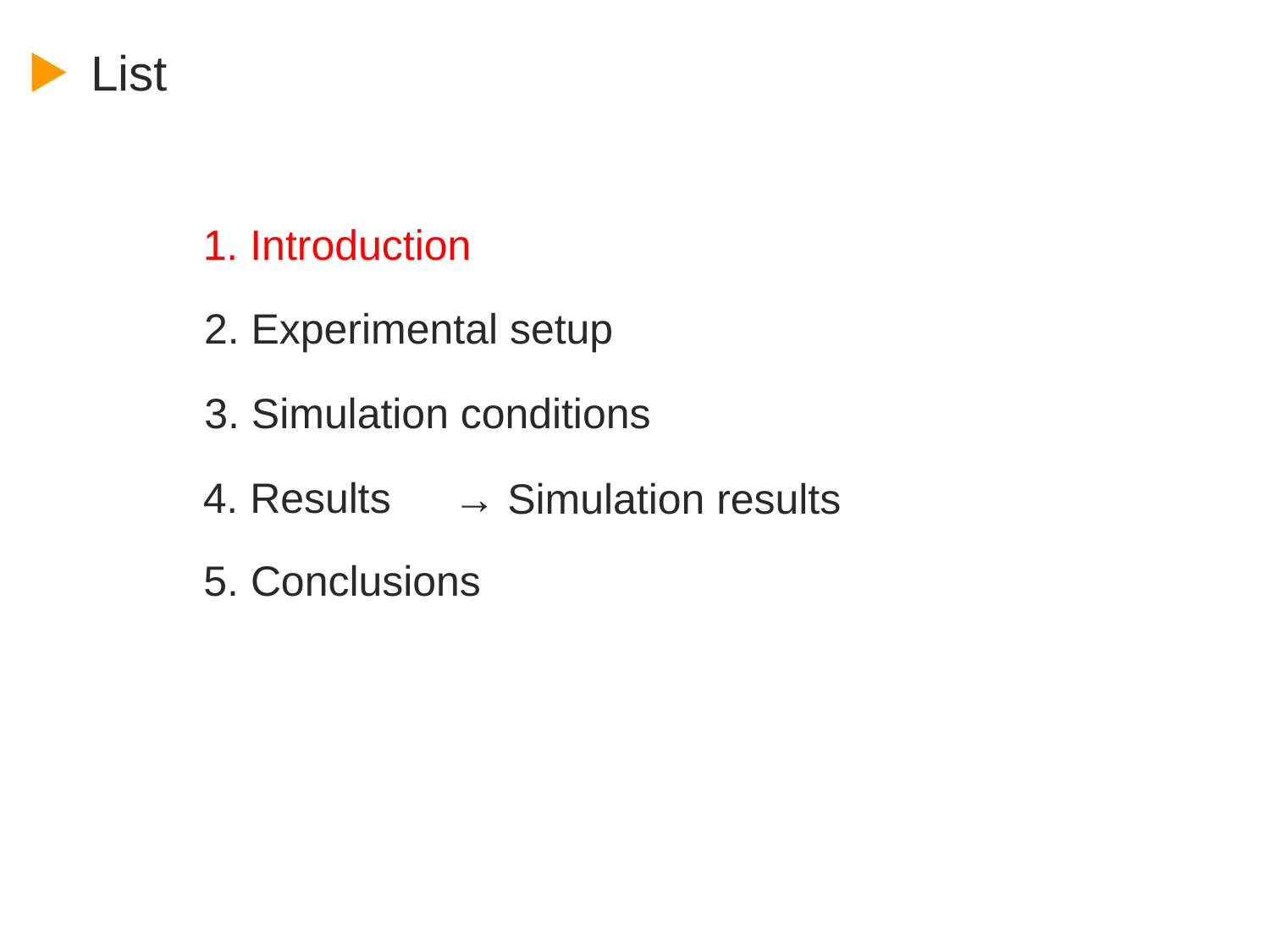

List

1. Introduction
2. Experimental setup
3. Simulation conditions
4. Results
→ Simulation results
5. Conclusions